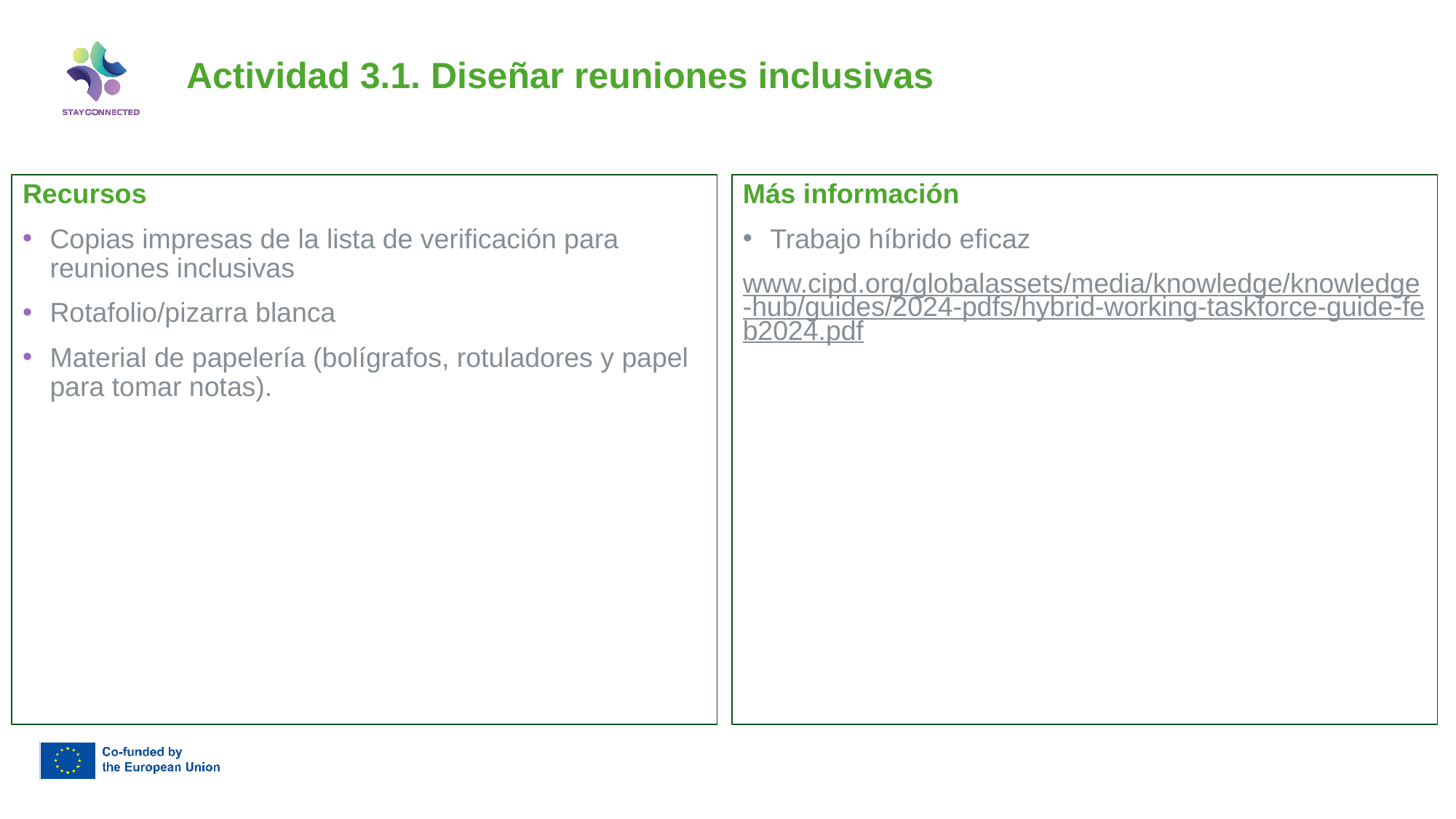

# Actividad 3.1. Diseñar reuniones inclusivas
Más información
Trabajo híbrido eficaz
www.cipd.org/globalassets/media/knowledge/knowledge-hub/guides/2024-pdfs/hybrid-working-taskforce-guide-feb2024.pdf

Recursos
Copias impresas de la lista de verificación para reuniones inclusivas
Rotafolio/pizarra blanca
Material de papelería (bolígrafos, rotuladores y papel para tomar notas).